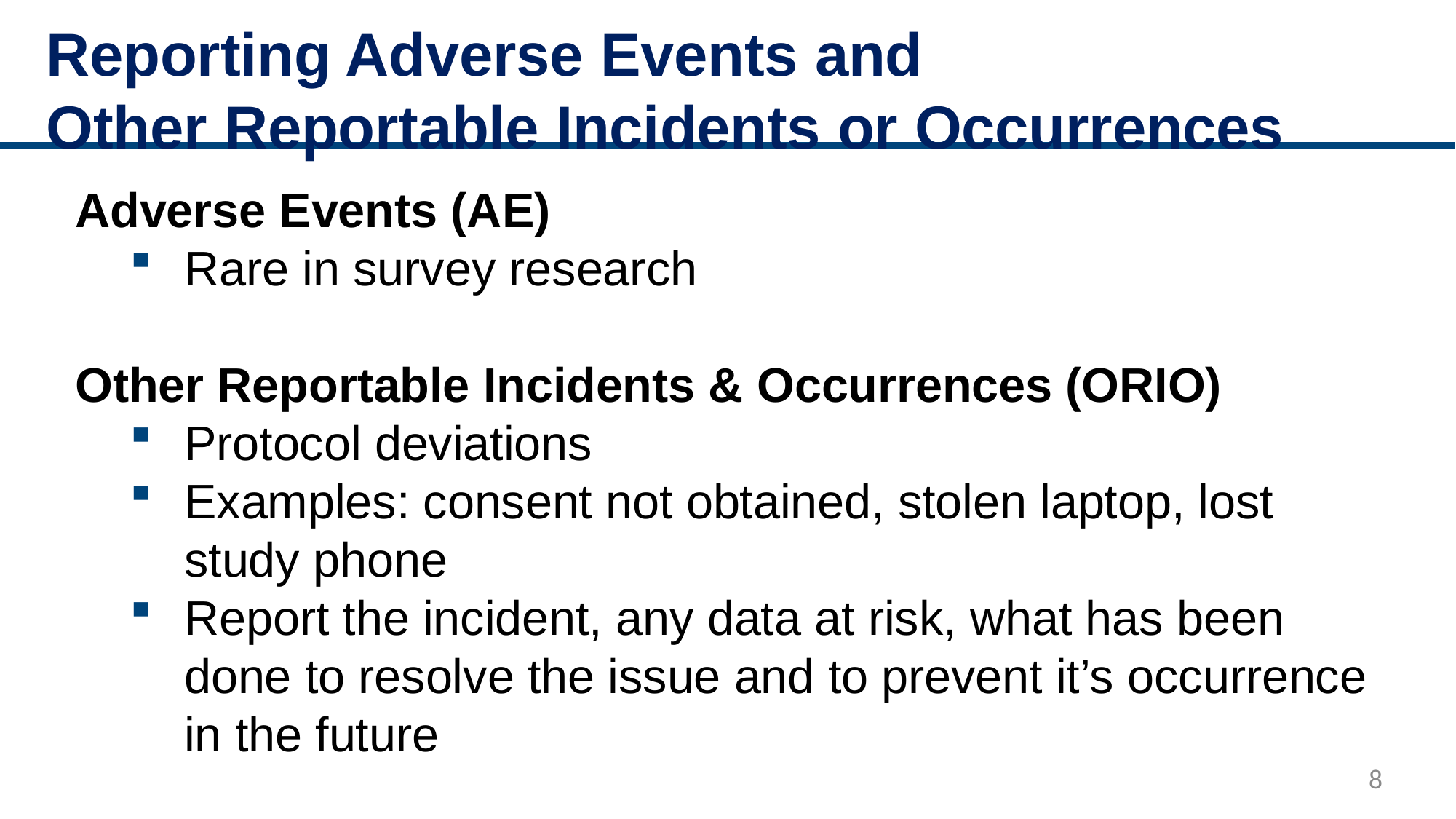

# Reporting Adverse Events and Other Reportable Incidents or Occurrences

Adverse Events (AE)
Rare in survey research

Other Reportable Incidents & Occurrences (ORIO)
Protocol deviations
Examples: consent not obtained, stolen laptop, lost study phone
Report the incident, any data at risk, what has been done to resolve the issue and to prevent it’s occurrence in the future

8